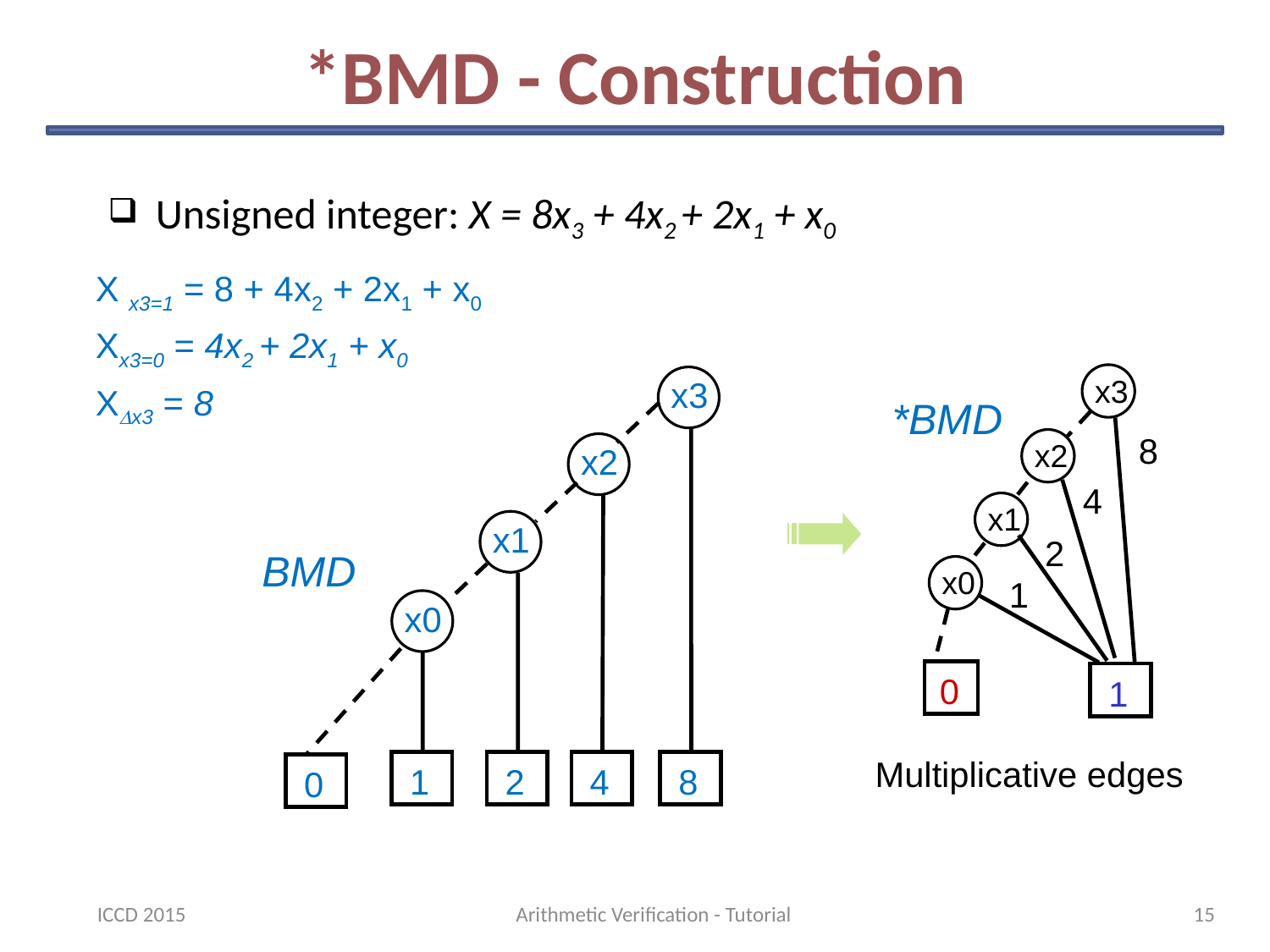

*BMD - Construction
Unsigned integer: X = 8x3 + 4x2 + 2x1 + x0
X x3=1 = 8 + 4x2 + 2x1 + x0
Xx3=0 = 4x2 + 2x1 + x0
XΔx3 = 8

x3

8

x2
4

x1
2

x0
1

0

1
*BMD

Multiplicative edges
x3

8
x2

4
x1

2
x0

1

0
BMD
ICCD 2015
Arithmetic Verification - Tutorial
15